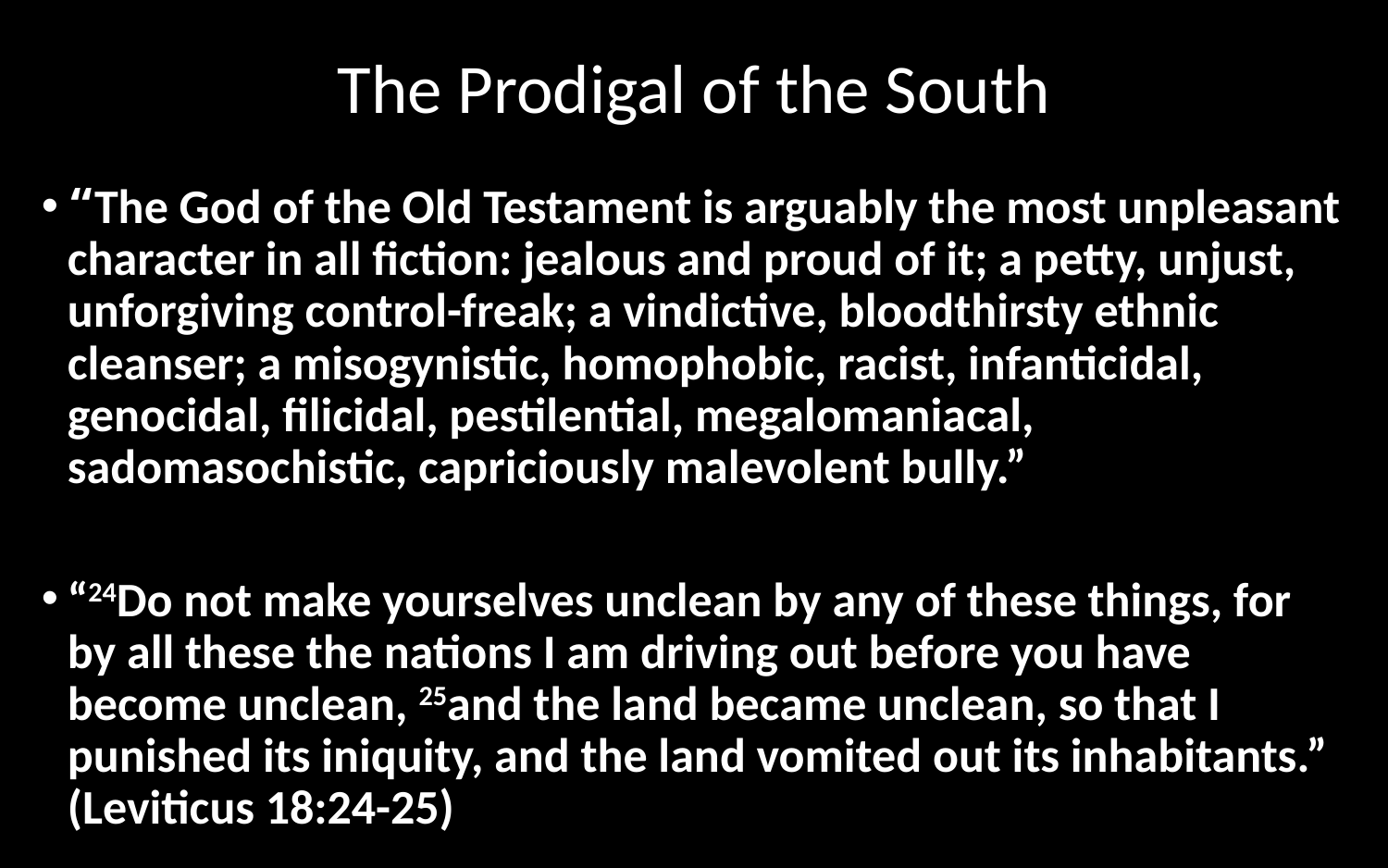

# The Prodigal of the South
“﻿The God of the Old Testament is arguably the most unpleasant character in all fiction: jealous and proud of it; a petty, unjust, unforgiving control-freak; a vindictive, bloodthirsty ethnic cleanser; a misogynistic, homophobic, racist, infanticidal, genocidal, filicidal, pestilential, megalomaniacal, sadomasochistic, capriciously malevolent bully.”

“24Do not make yourselves unclean by any of these things, for by all these the nations I am driving out before you have become unclean, 25and the land became unclean, so that I punished its iniquity, and the land vomited out its inhabitants.” (Leviticus 18:24-25)